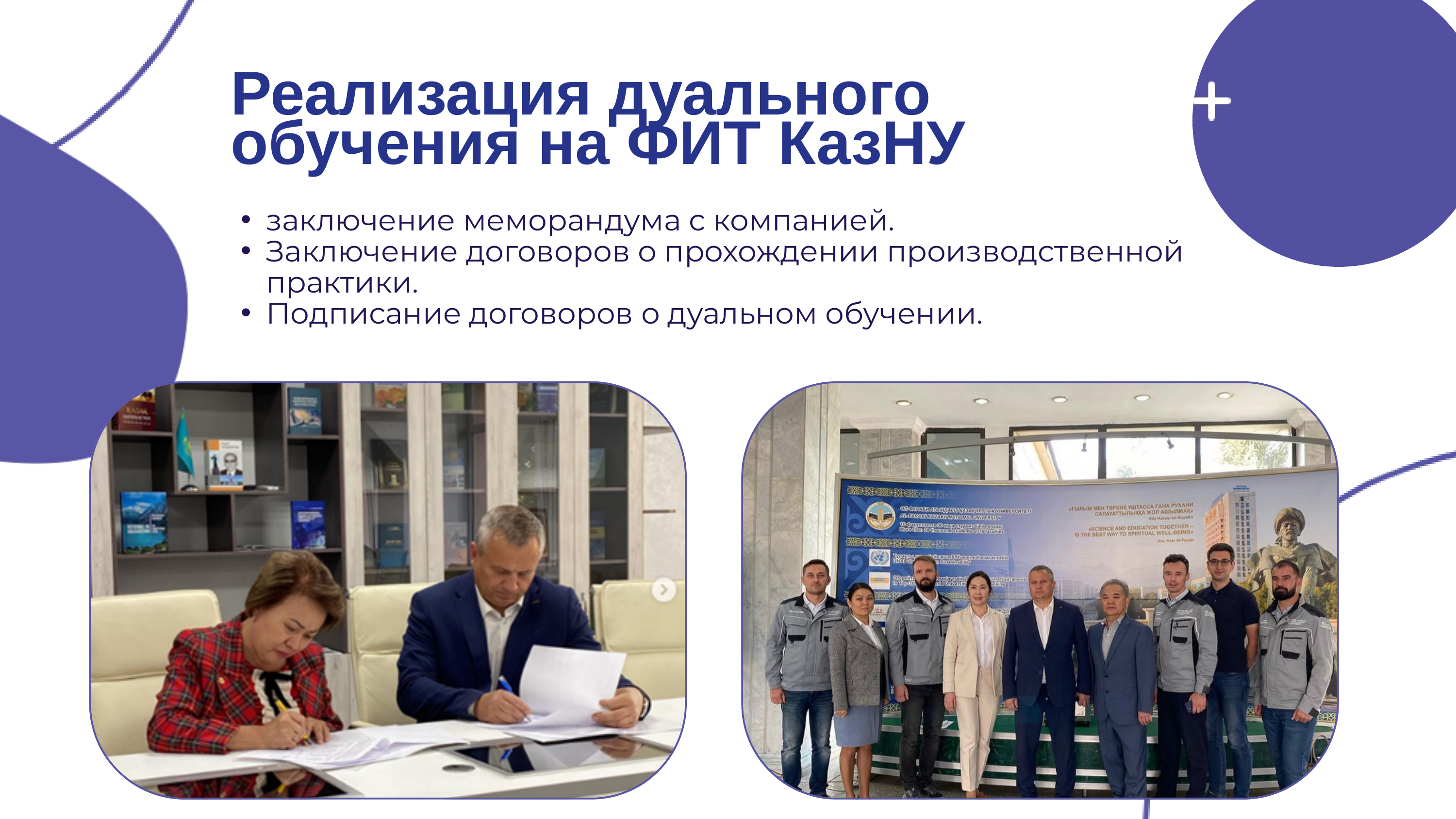

Реализация дуального обучения на ФИТ КазНУ

заключение меморандума с компанией.
Заключение договоров о прохождении производственной практики.
Подписание договоров о дуальном обучении.